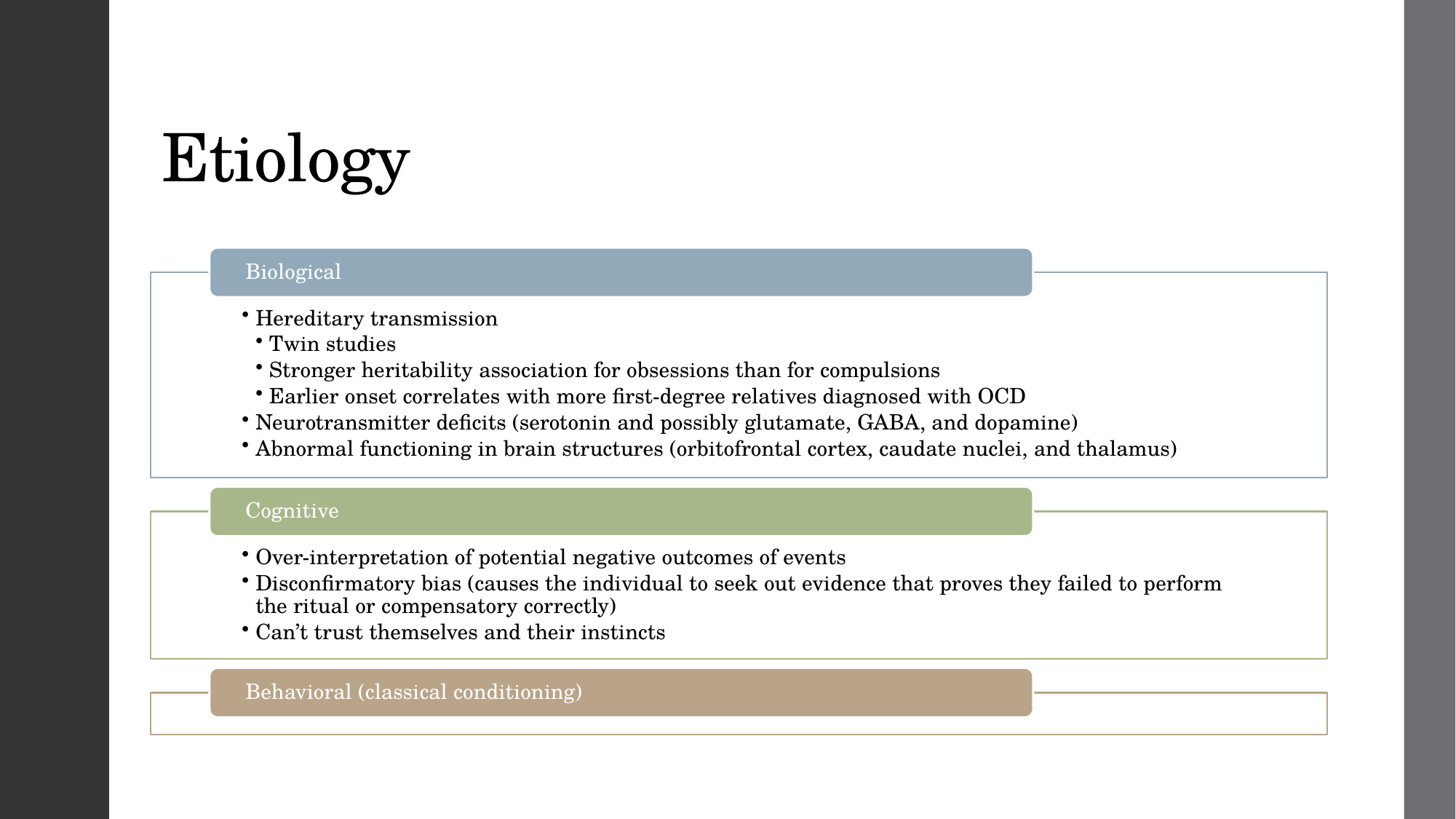

# Etiology
Hereditary transmission
Twin studies
Stronger heritability association for obsessions than for compulsions
Earlier onset correlates with more first-degree relatives diagnosed with OCD
Neurotransmitter deficits (serotonin and possibly glutamate, GABA, and dopamine)
Abnormal functioning in brain structures (orbitofrontal cortex, caudate nuclei, and thalamus)
Biological
Over-interpretation of potential negative outcomes of events
Disconfirmatory bias (causes the individual to seek out evidence that proves they failed to perform the ritual or compensatory correctly)
Can’t trust themselves and their instincts
Cognitive
Behavioral (classical conditioning)